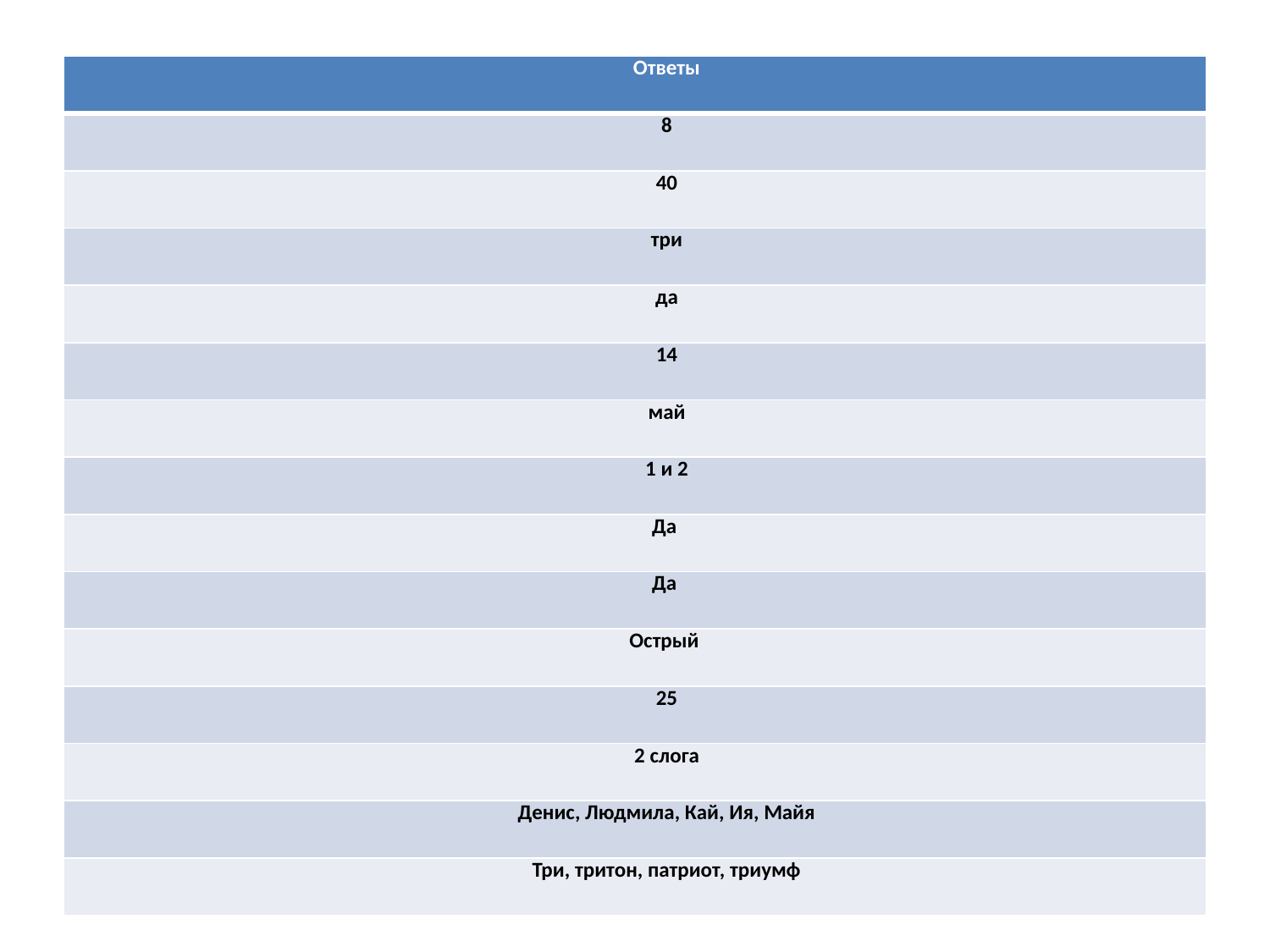

#
| Ответы |
| --- |
| 8 |
| 40 |
| три |
| да |
| 14 |
| май |
| 1 и 2 |
| Да |
| Да |
| Острый |
| 25 |
| 2 слога |
| Денис, Людмила, Кай, Ия, Майя |
| Три, тритон, патриот, триумф |